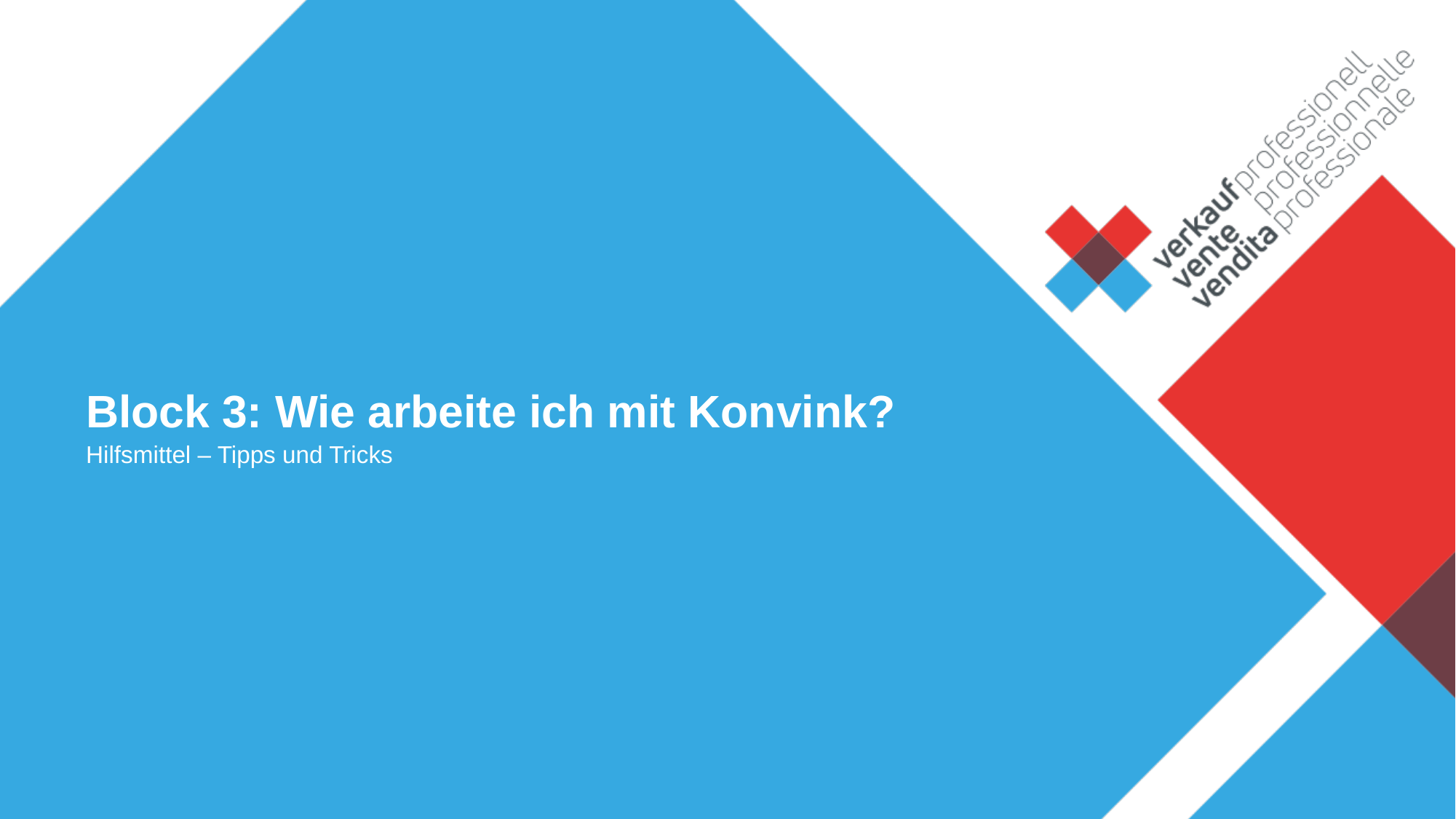

# Block 3: Wie arbeite ich mit Konvink?
Hilfsmittel – Tipps und Tricks